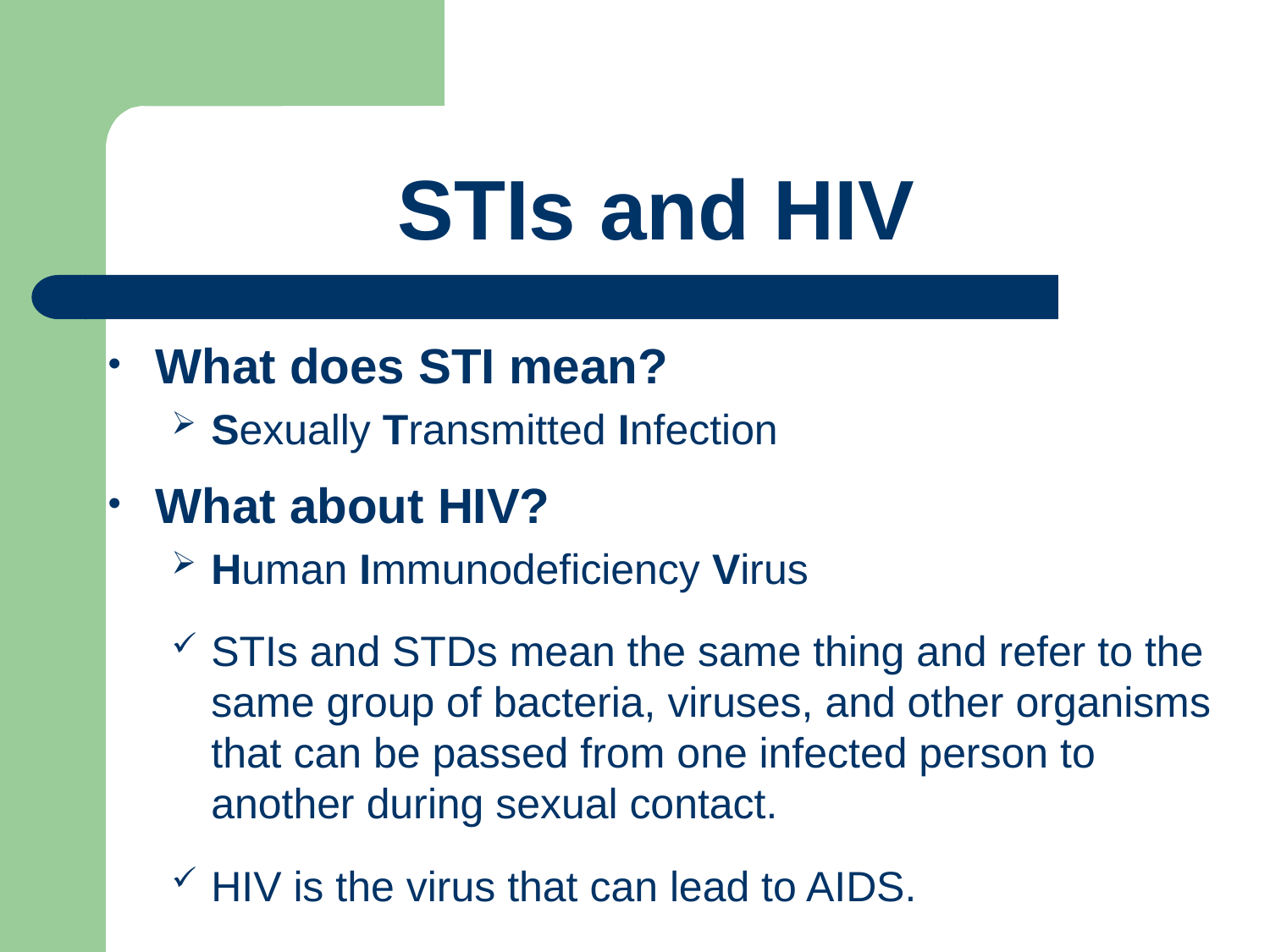

# STIs and HIV
What does STI mean?
Sexually Transmitted Infection
What about HIV?
Human Immunodeficiency Virus
STIs and STDs mean the same thing and refer to the same group of bacteria, viruses, and other organisms that can be passed from one infected person to another during sexual contact.
HIV is the virus that can lead to AIDS.